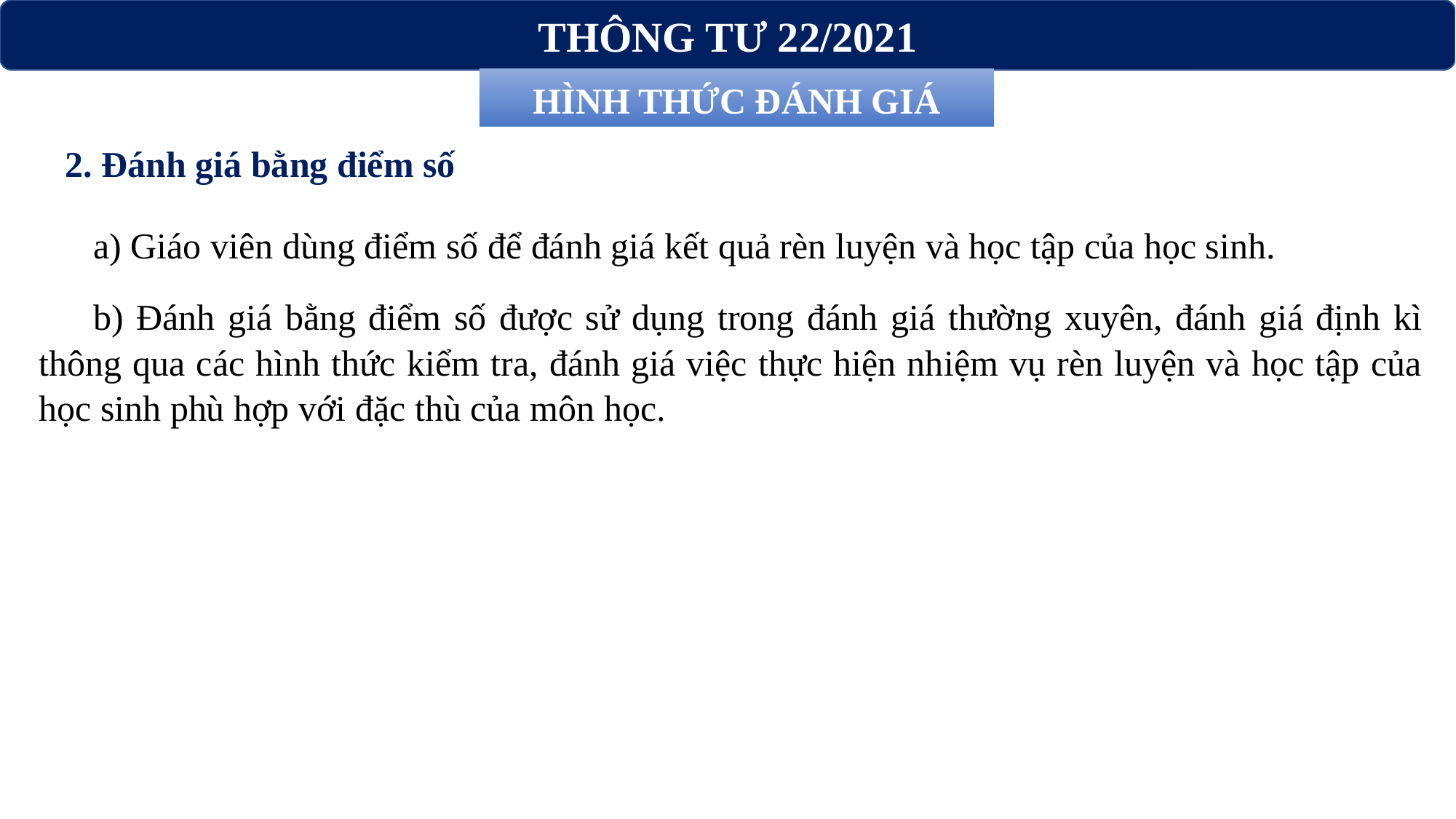

THÔNG TƯ 22/2021
HÌNH THỨC ĐÁNH GIÁ
2. Đánh giá bằng điểm số
a) Giáo viên dùng điểm số để đánh giá kết quả rèn luyện và học tập của học sinh.
b) Đánh giá bằng điểm số được sử dụng trong đánh giá thường xuyên, đánh giá định kì thông qua các hình thức kiểm tra, đánh giá việc thực hiện nhiệm vụ rèn luyện và học tập của học sinh phù hợp với đặc thù của môn học.